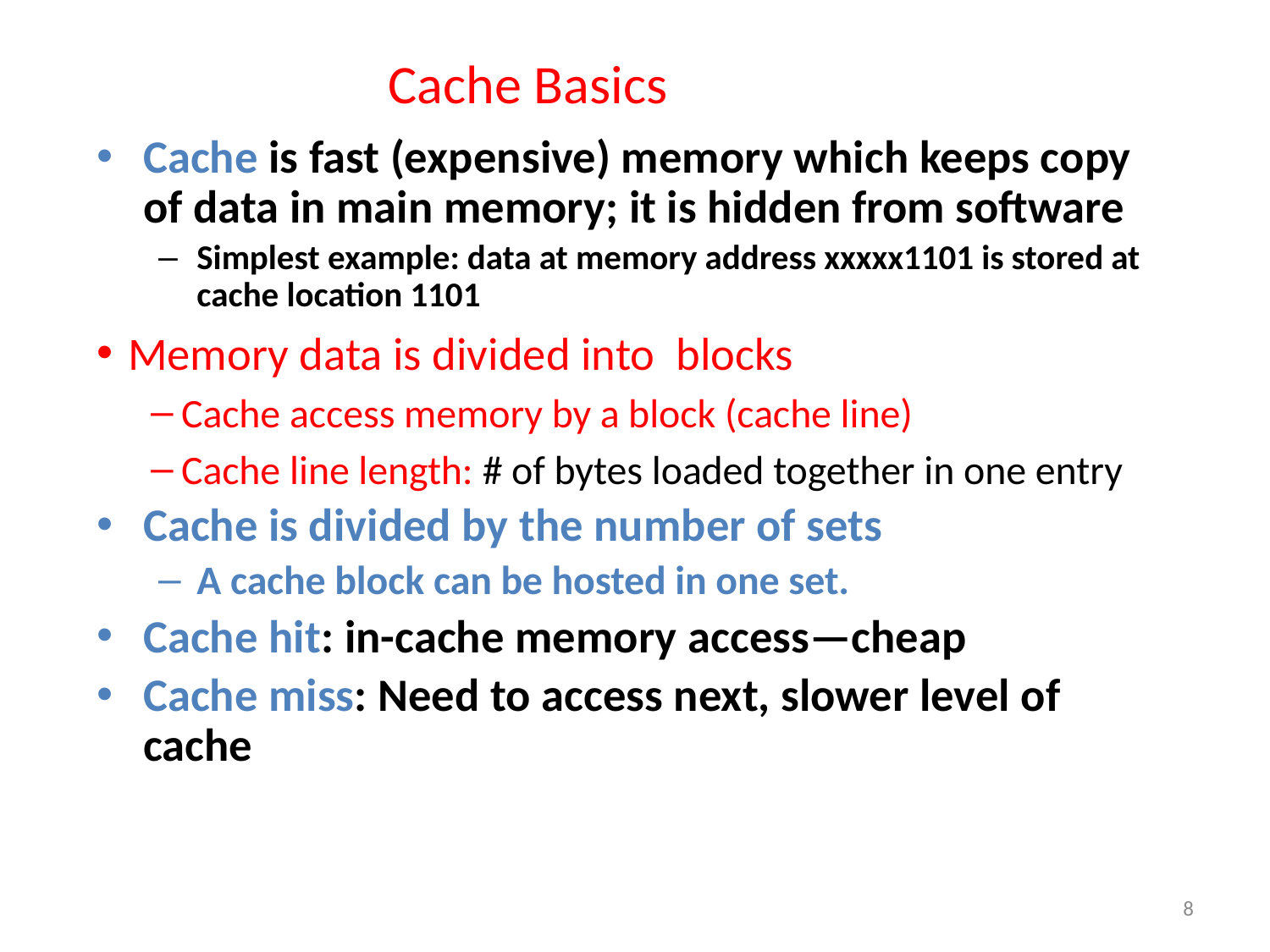

# Cache Basics
Cache is fast (expensive) memory which keeps copy of data in main memory; it is hidden from software
Simplest example: data at memory address xxxxx1101 is stored at cache location 1101
Memory data is divided into  blocks
Cache access memory by a block (cache line)
Cache line length: # of bytes loaded together in one entry
Cache is divided by the number of sets
A cache block can be hosted in one set.
Cache hit: in-cache memory access—cheap
Cache miss: Need to access next, slower level of cache

8